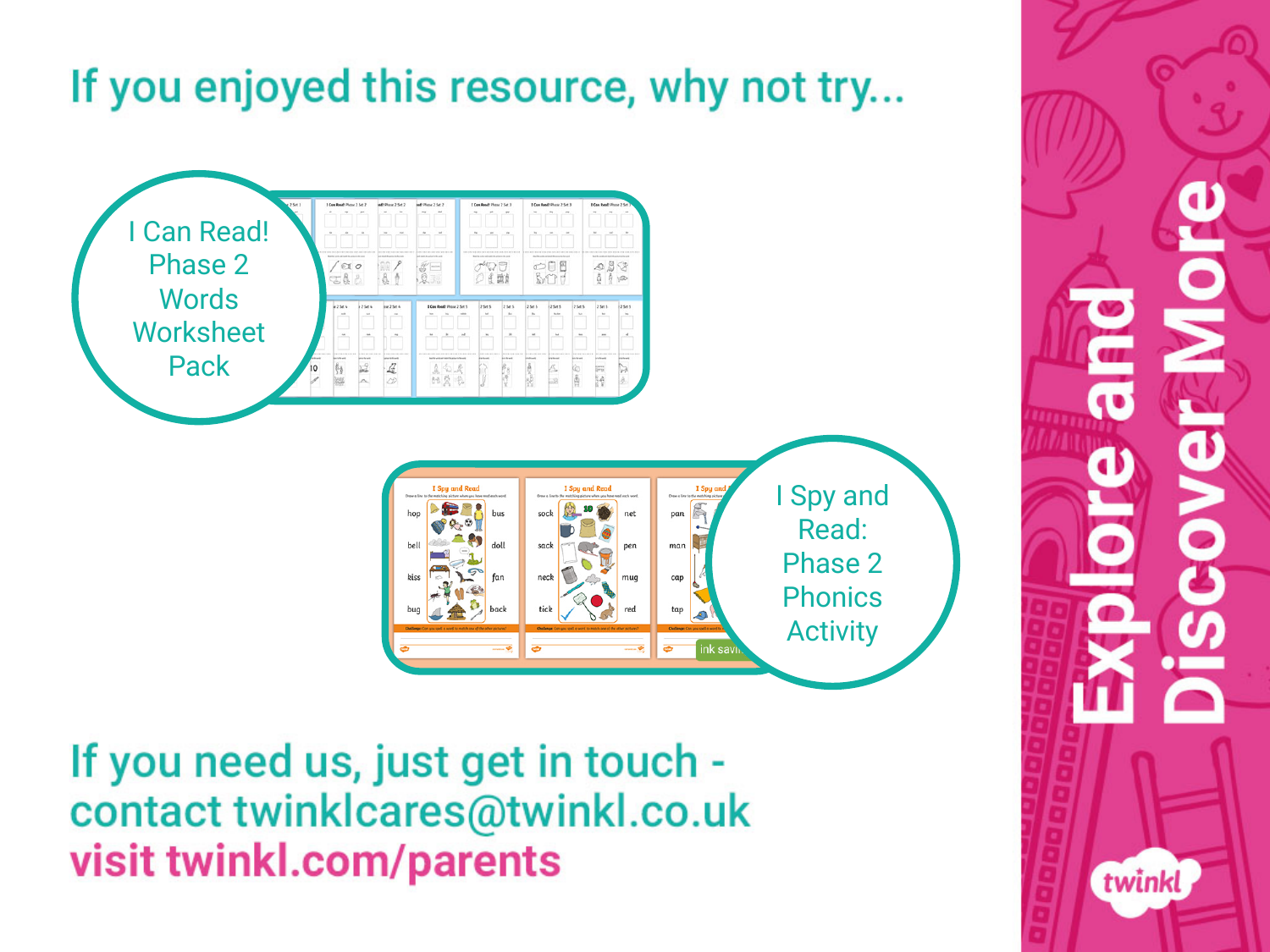

I Can Read! Phase 2 Words Worksheet Pack

I Spy and Read: Phase 2 Phonics Activity